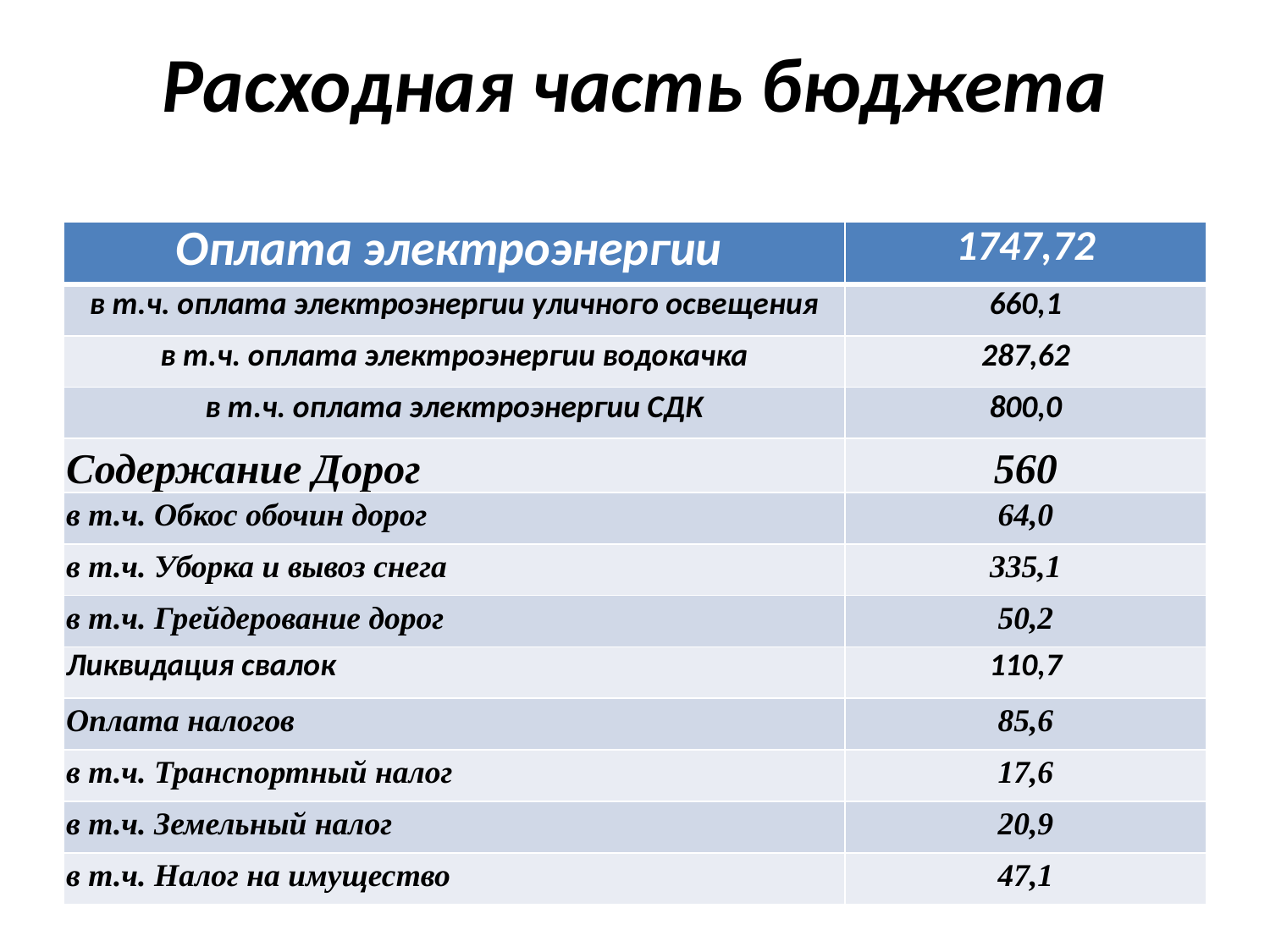

# Расходная часть бюджета
| Оплата электроэнергии | 1747,72 |
| --- | --- |
| в т.ч. оплата электроэнергии уличного освещения | 660,1 |
| в т.ч. оплата электроэнергии водокачка | 287,62 |
| в т.ч. оплата электроэнергии СДК | 800,0 |
| Содержание Дорог | 560 |
| в т.ч. Обкос обочин дорог | 64,0 |
| в т.ч. Уборка и вывоз снега | 335,1 |
| в т.ч. Грейдерование дорог | 50,2 |
| Ликвидация свалок | 110,7 |
| Оплата налогов | 85,6 |
| в т.ч. Транспортный налог | 17,6 |
| в т.ч. Земельный налог | 20,9 |
| в т.ч. Налог на имущество | 47,1 |